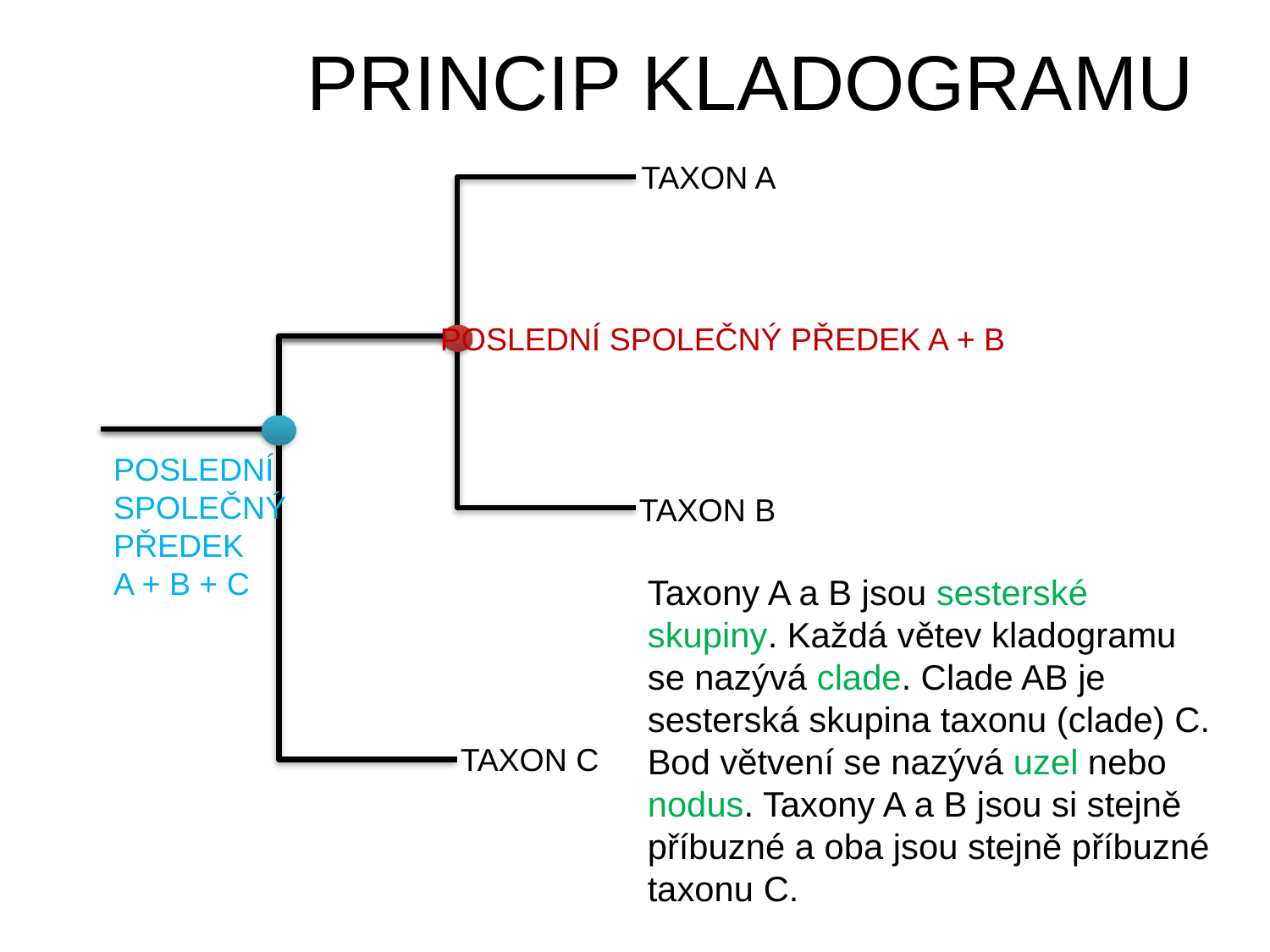

# PRINCIP KLADOGRAMU
TAXON A
POSLEDNÍ SPOLEČNÝ PŘEDEK A + B

POSLEDNÍ SPOLEČNÝ PŘEDEK
A + B + C
TAXON B
Taxony A a B jsou sesterské skupiny. Každá větev kladogramu se nazývá clade. Clade AB je sesterská skupina taxonu (clade) C. Bod větvení se nazývá uzel nebo nodus. Taxony A a B jsou si stejně příbuzné a oba jsou stejně příbuzné taxonu C.
TAXON C